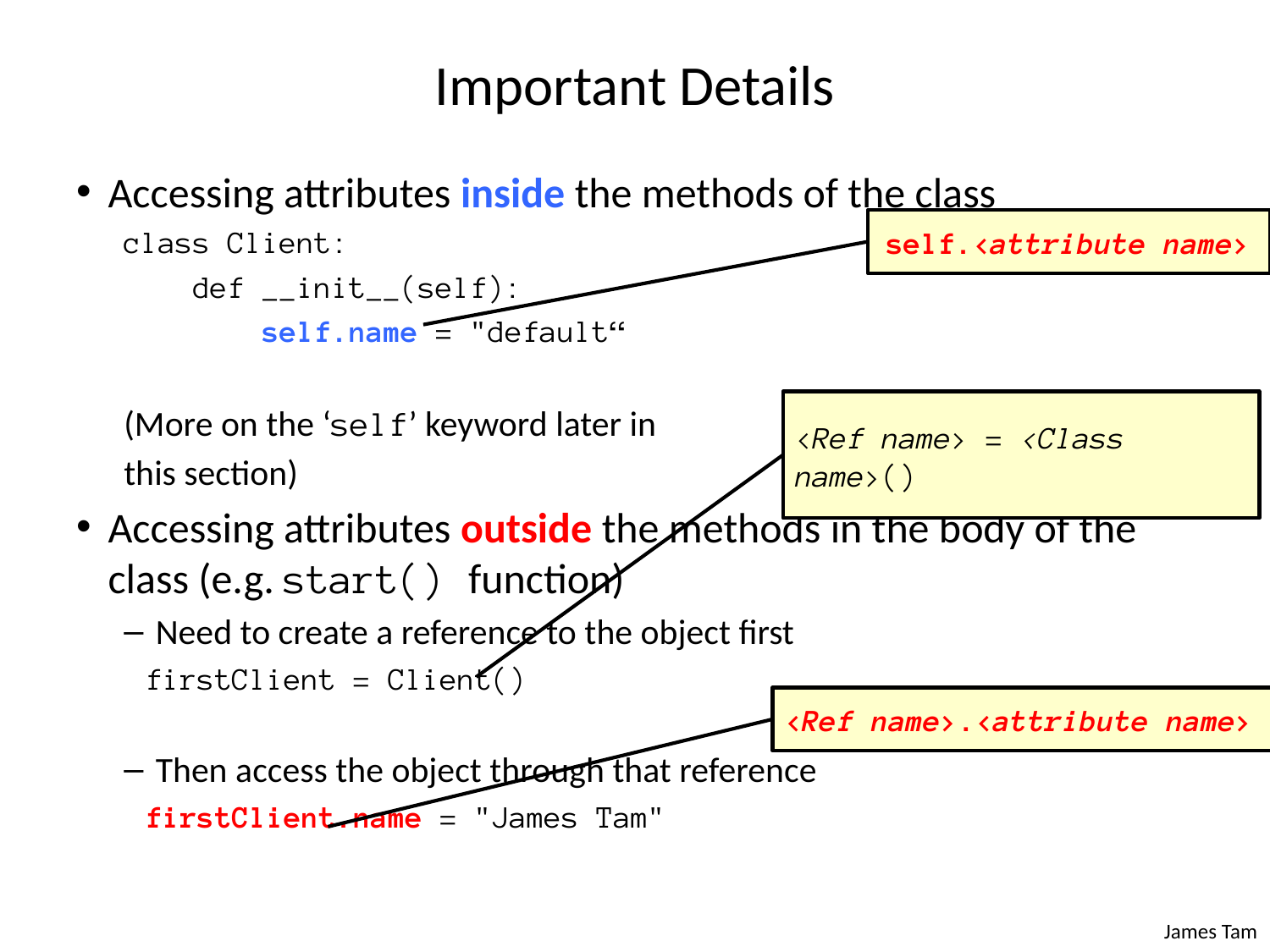

# Important Details
Accessing attributes inside the methods of the class
class Client:
    def __init__(self):
        self.name = "default“

(More on the ‘self’ keyword later in
this section)
Accessing attributes outside the methods in the body of the class (e.g. start() function)
Need to create a reference to the object first
    firstClient = Client()

Then access the object through that reference
    firstClient.name = "James Tam"
self.<attribute name>
<Ref name> = <Class name>()
<Ref name>.<attribute name>